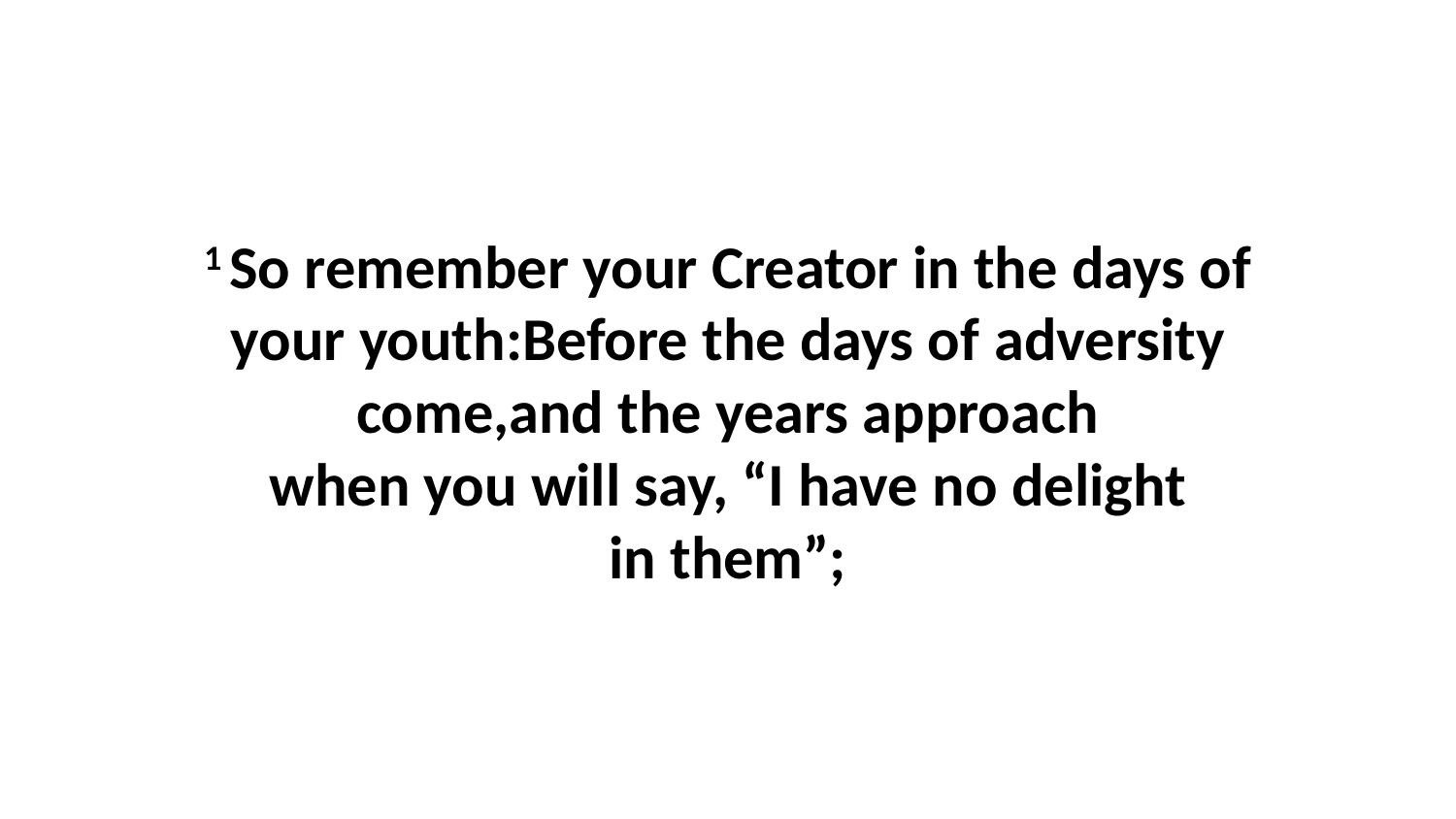

1 So remember your Creator in the days of your youth:Before the days of adversity come,and the years approach when you will say, “I have no delight in them”;